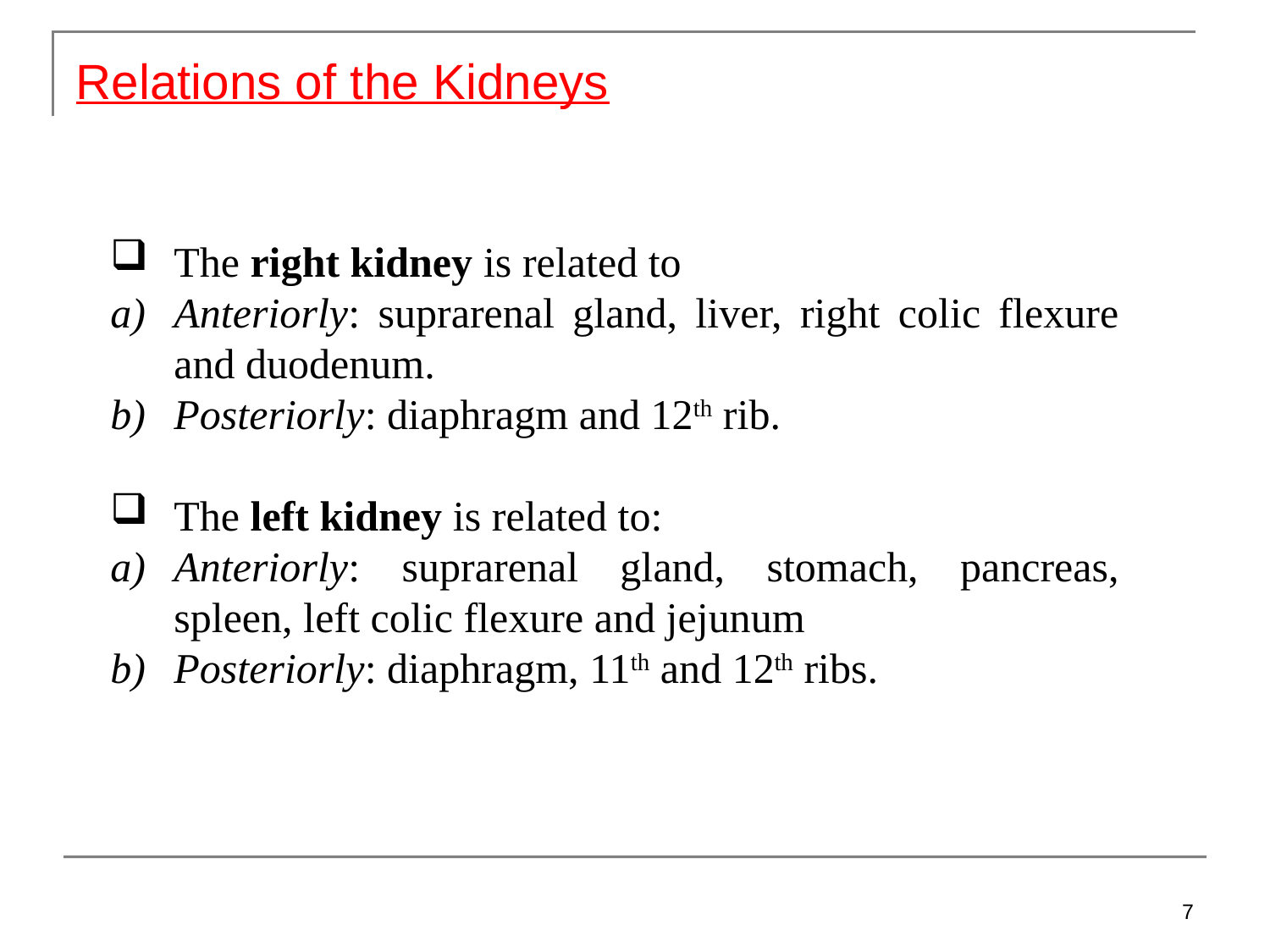

Relations of the Kidneys
The right kidney is related to
Anteriorly: suprarenal gland, liver, right colic flexure and duodenum.
Posteriorly: diaphragm and 12th rib.

The left kidney is related to:
Anteriorly: suprarenal gland, stomach, pancreas, spleen, left colic flexure and jejunum
Posteriorly: diaphragm, 11th and 12th ribs.
7